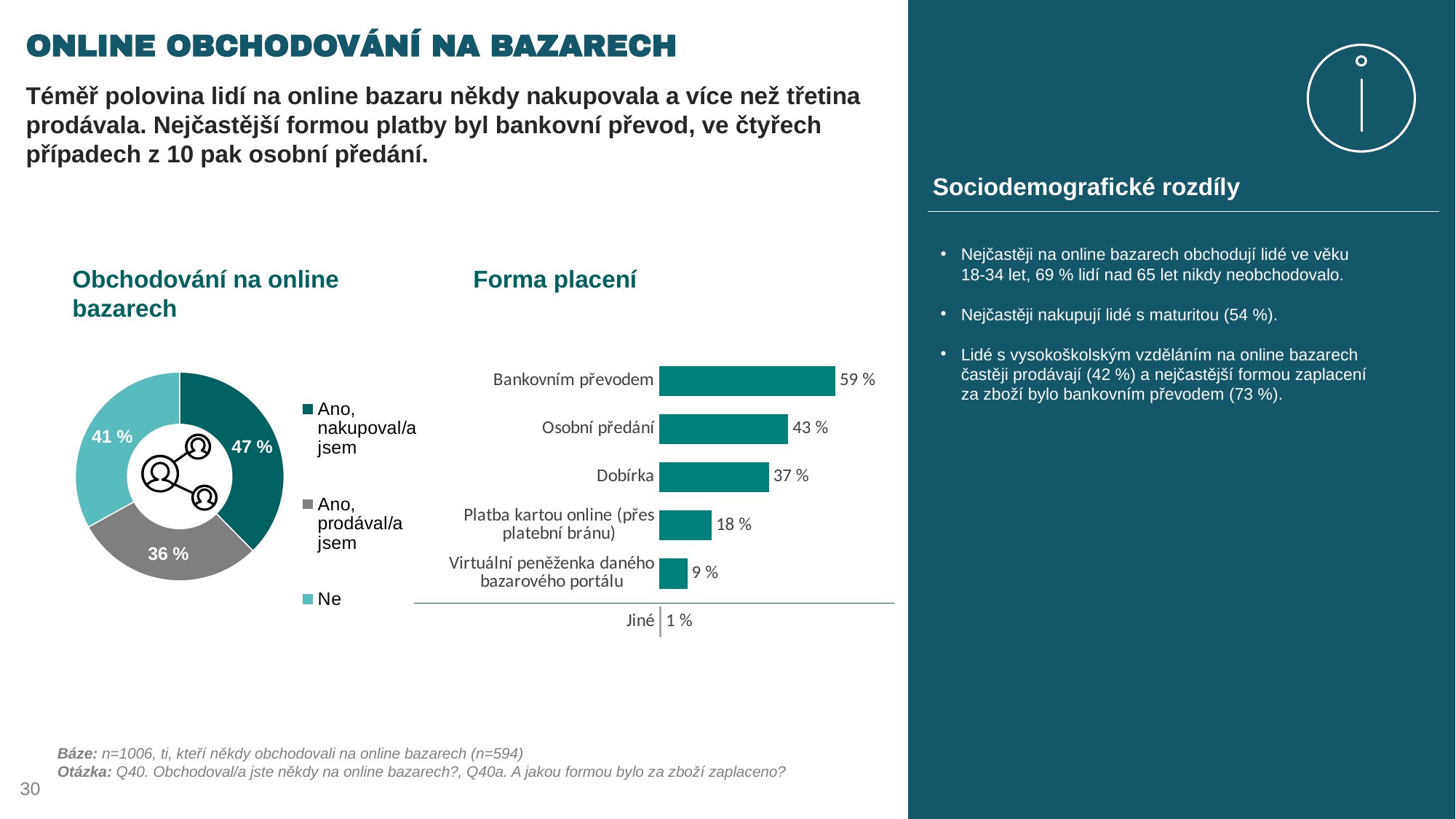

# ONLINE OBCHODOVÁNÍ NA BAZARECH

Téměř polovina lidí na online bazaru někdy nakupovala a více než třetina prodávala. Nejčastější formou platby byl bankovní převod, ve čtyřech případech z 10 pak osobní předání.
Sociodemografické rozdíly
Nejčastěji na online bazarech obchodují lidé ve věku 18-34 let, 69 % lidí nad 65 let nikdy neobchodovalo.

Nejčastěji nakupují lidé s maturitou (54 %).

Lidé s vysokoškolským vzděláním na online bazarech častěji prodávají (42 %) a nejčastější formou zaplacení za zboží bylo bankovním převodem (73 %).

Obchodování na online bazarech
Forma placení

### Chart

| Category | Prodej |
|---|---|
| Ano, nakupoval/a jsem | 46.62 |
| Ano, prodával/a jsem | 36.382 |
| Ne | 40.954 |

### Chart

| Category | Sloupec 1 |
|---|---|
| Bankovním převodem | 58.586 |
| Osobní předání | 42.929 |
| Dobírka | 36.532 |
| Platba kartou online (přes platební bránu) | 17.508 |
| Virtuální peněženka daného bazarového portálu | 9.428 |
| Jiné | 0.842 |
Báze: n=1006, ti, kteří někdy obchodovali na online bazarech (n=594)
Otázka: Q40. Obchodoval/a jste někdy na online bazarech?, Q40a. A jakou formou bylo za zboží zaplaceno?